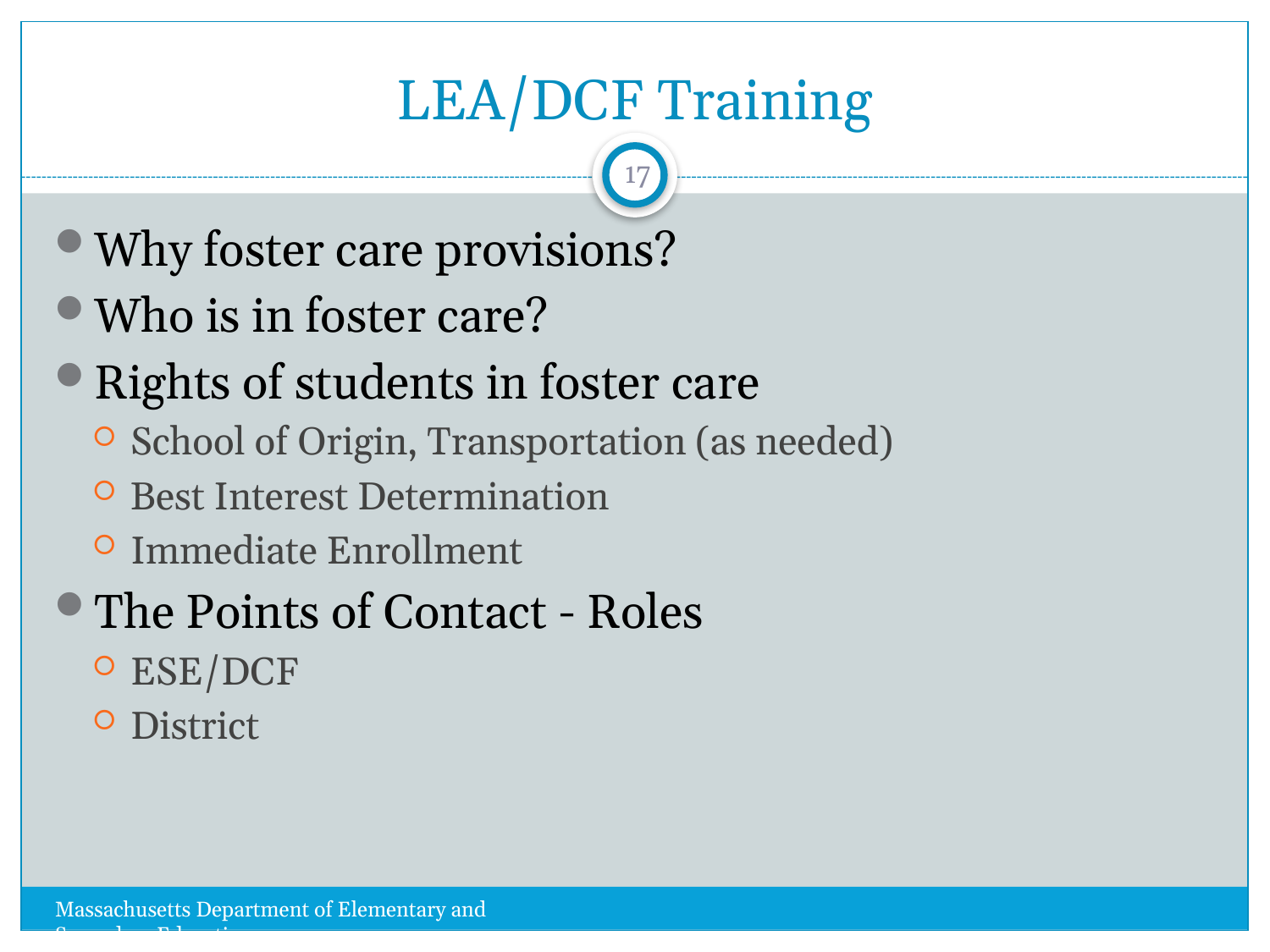

# LEA/DCF Training
17
Why foster care provisions?
Who is in foster care?
Rights of students in foster care
School of Origin, Transportation (as needed)
Best Interest Determination
Immediate Enrollment
The Points of Contact - Roles
ESE/DCF
District

Massachusetts Department of Elementary and Secondary Education